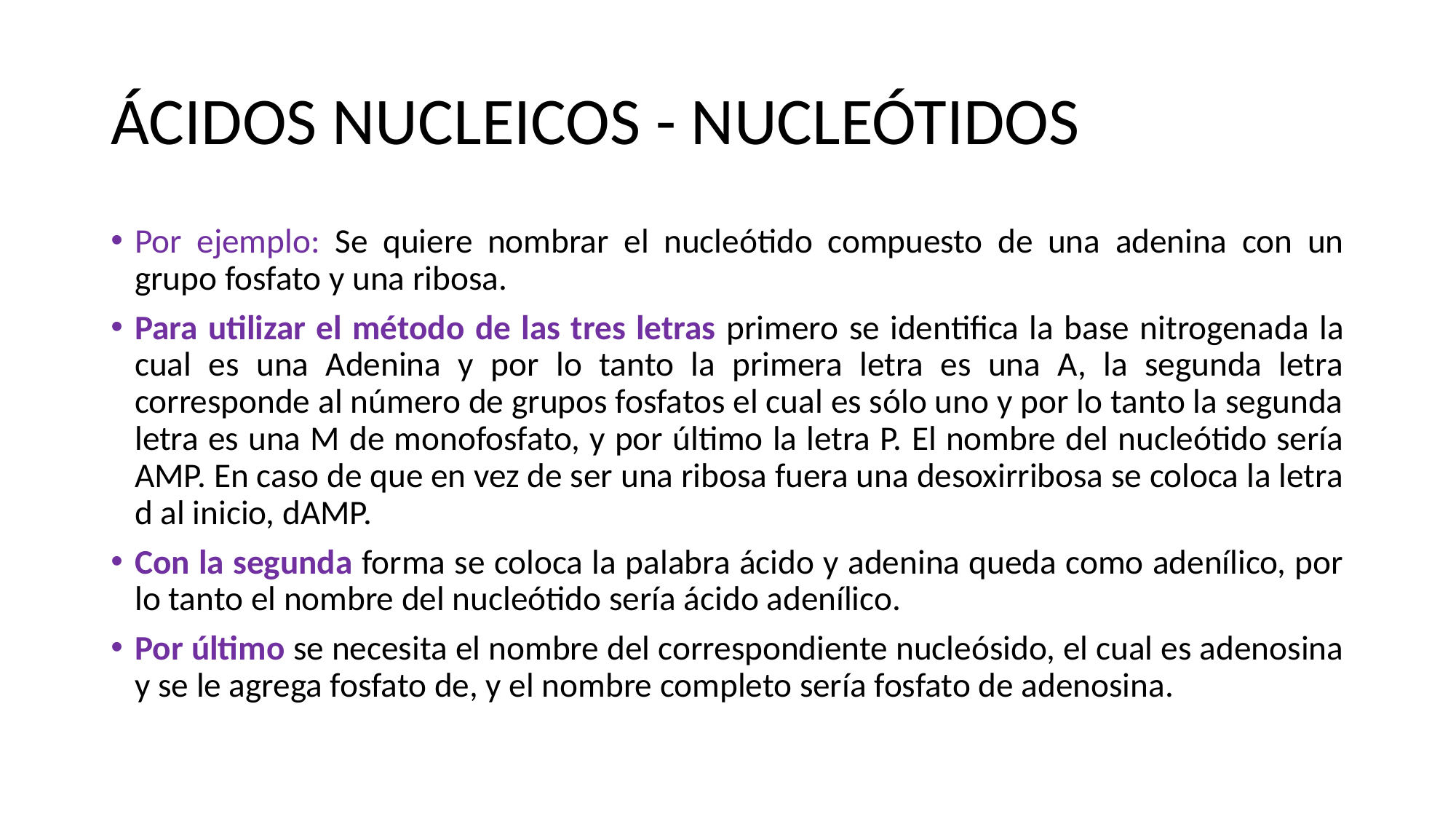

# ÁCIDOS NUCLEICOS - NUCLEÓTIDOS
Por ejemplo: Se quiere nombrar el nucleótido compuesto de una adenina con un grupo fosfato y una ribosa.
Para utilizar el método de las tres letras primero se identifica la base nitrogenada la cual es una Adenina y por lo tanto la primera letra es una A, la segunda letra corresponde al número de grupos fosfatos el cual es sólo uno y por lo tanto la segunda letra es una M de monofosfato, y por último la letra P. El nombre del nucleótido sería AMP. En caso de que en vez de ser una ribosa fuera una desoxirribosa se coloca la letra d al inicio, dAMP.
Con la segunda forma se coloca la palabra ácido y adenina queda como adenílico, por lo tanto el nombre del nucleótido sería ácido adenílico.
Por último se necesita el nombre del correspondiente nucleósido, el cual es adenosina y se le agrega fosfato de, y el nombre completo sería fosfato de adenosina.